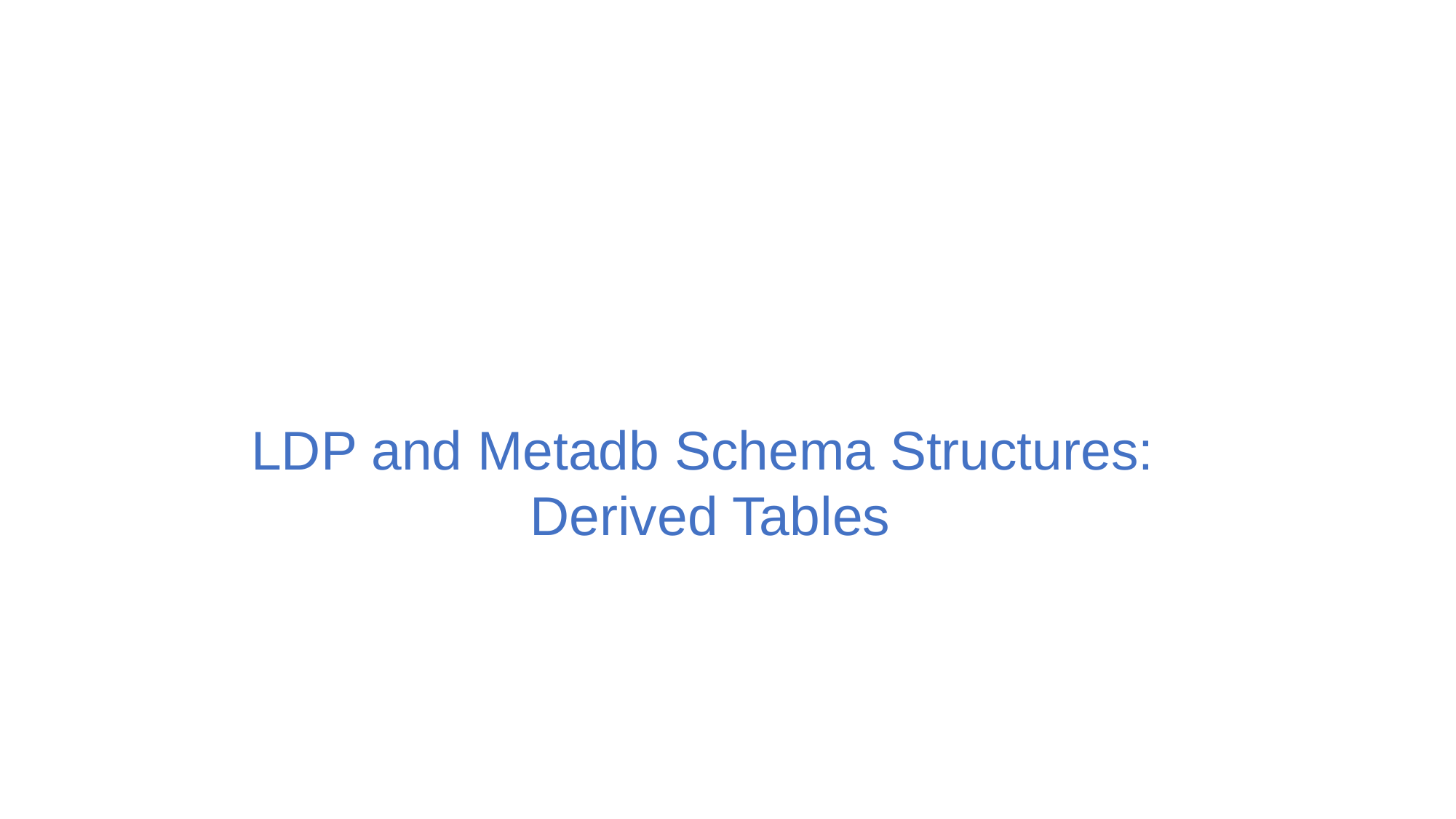

# LDP and Metadb Schema Structures: Derived Tables